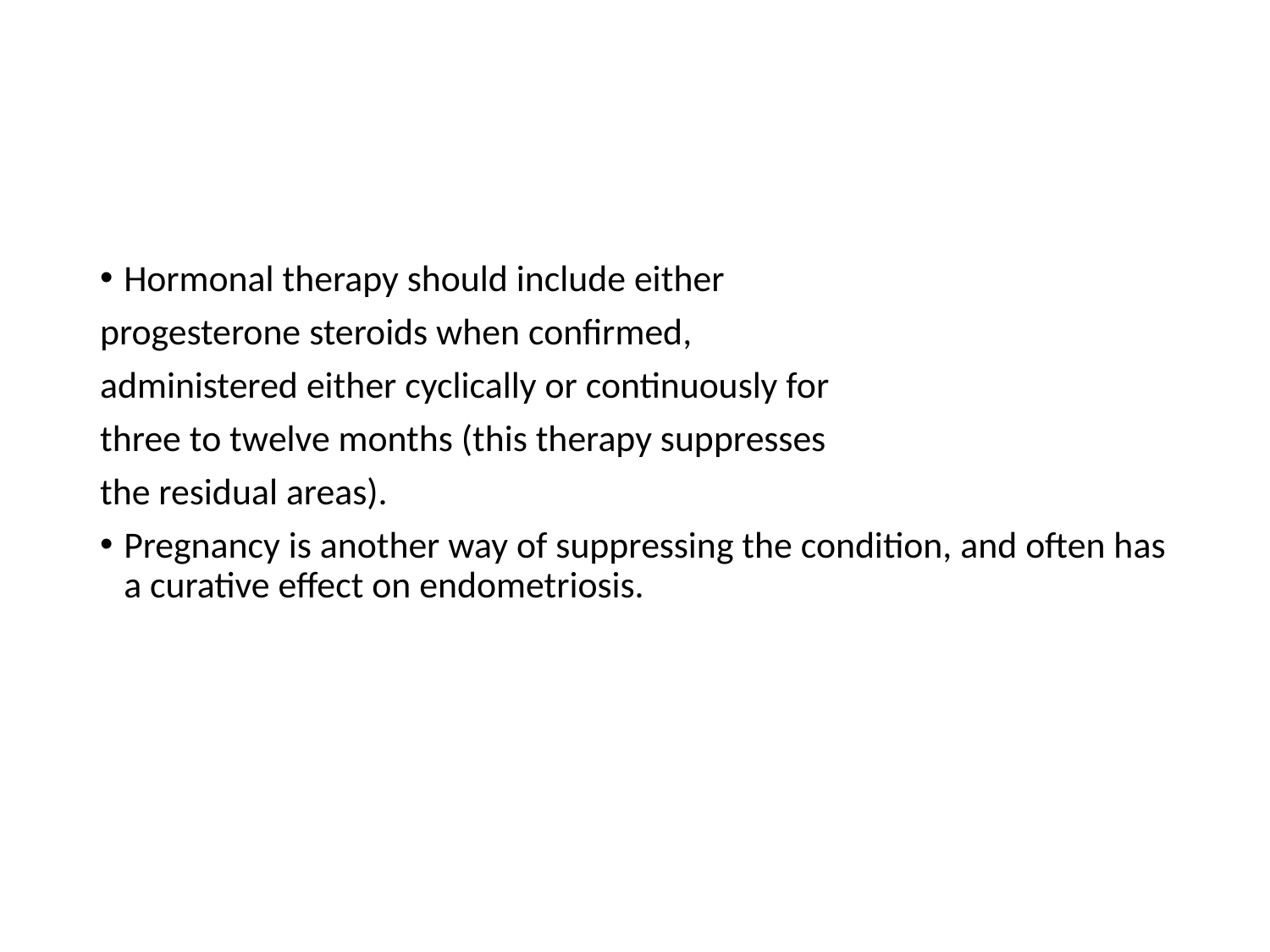

#
Hormonal therapy should include either
progesterone steroids when confirmed,
administered either cyclically or continuously for
three to twelve months (this therapy suppresses
the residual areas).
Pregnancy is another way of suppressing the condition, and often has a curative effect on endometriosis.